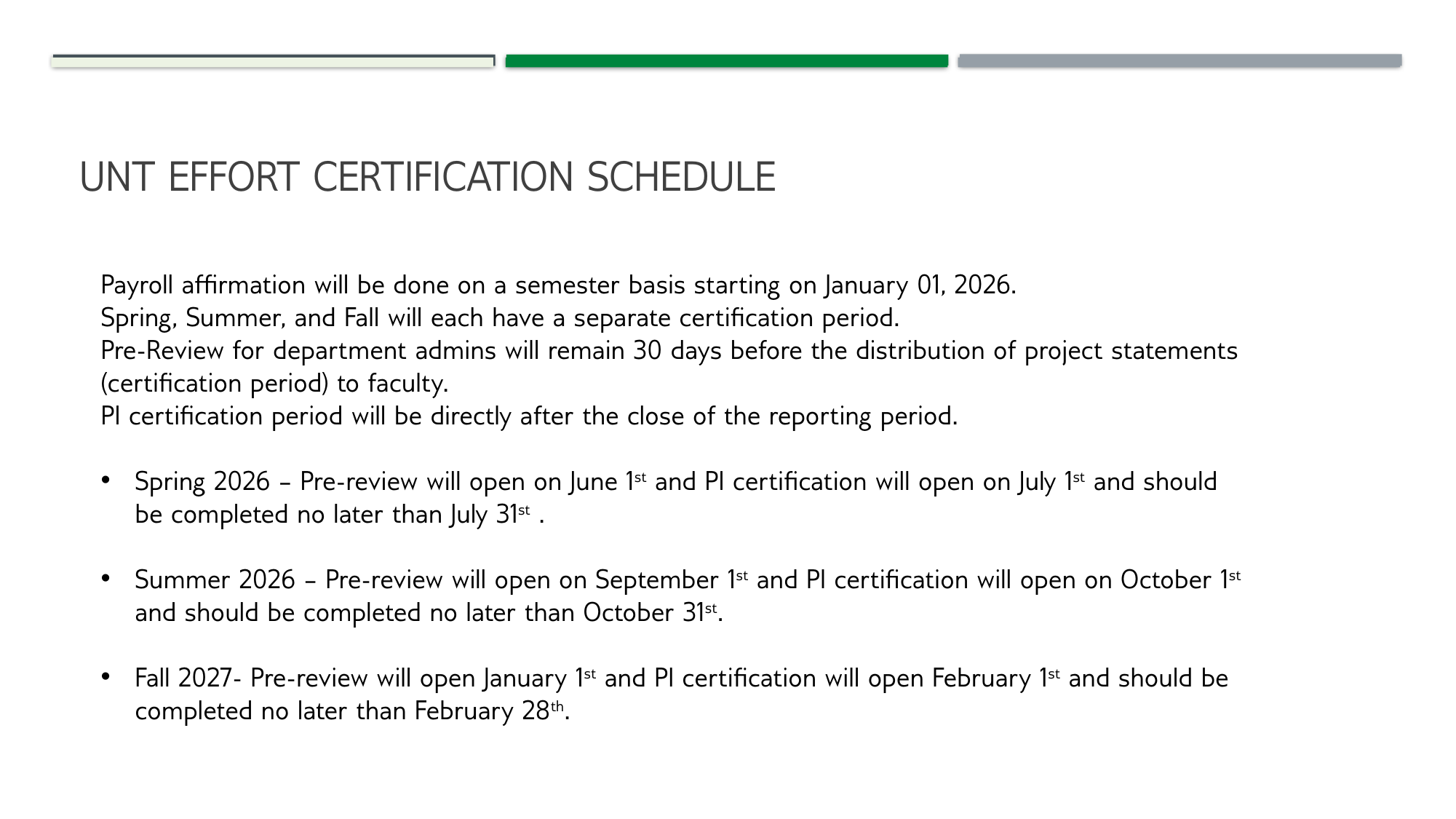

# UNT Effort certification Schedule
Payroll affirmation will be done on a semester basis starting on January 01, 2026.
Spring, Summer, and Fall will each have a separate certification period.
Pre-Review for department admins will remain 30 days before the distribution of project statements (certification period) to faculty.
PI certification period will be directly after the close of the reporting period.

Spring 2026 – Pre-review will open on June 1st and PI certification will open on July 1st and should be completed no later than July 31st .

Summer 2026 – Pre-review will open on September 1st and PI certification will open on October 1st and should be completed no later than October 31st.

Fall 2027- Pre-review will open January 1st and PI certification will open February 1st and should be completed no later than February 28th.